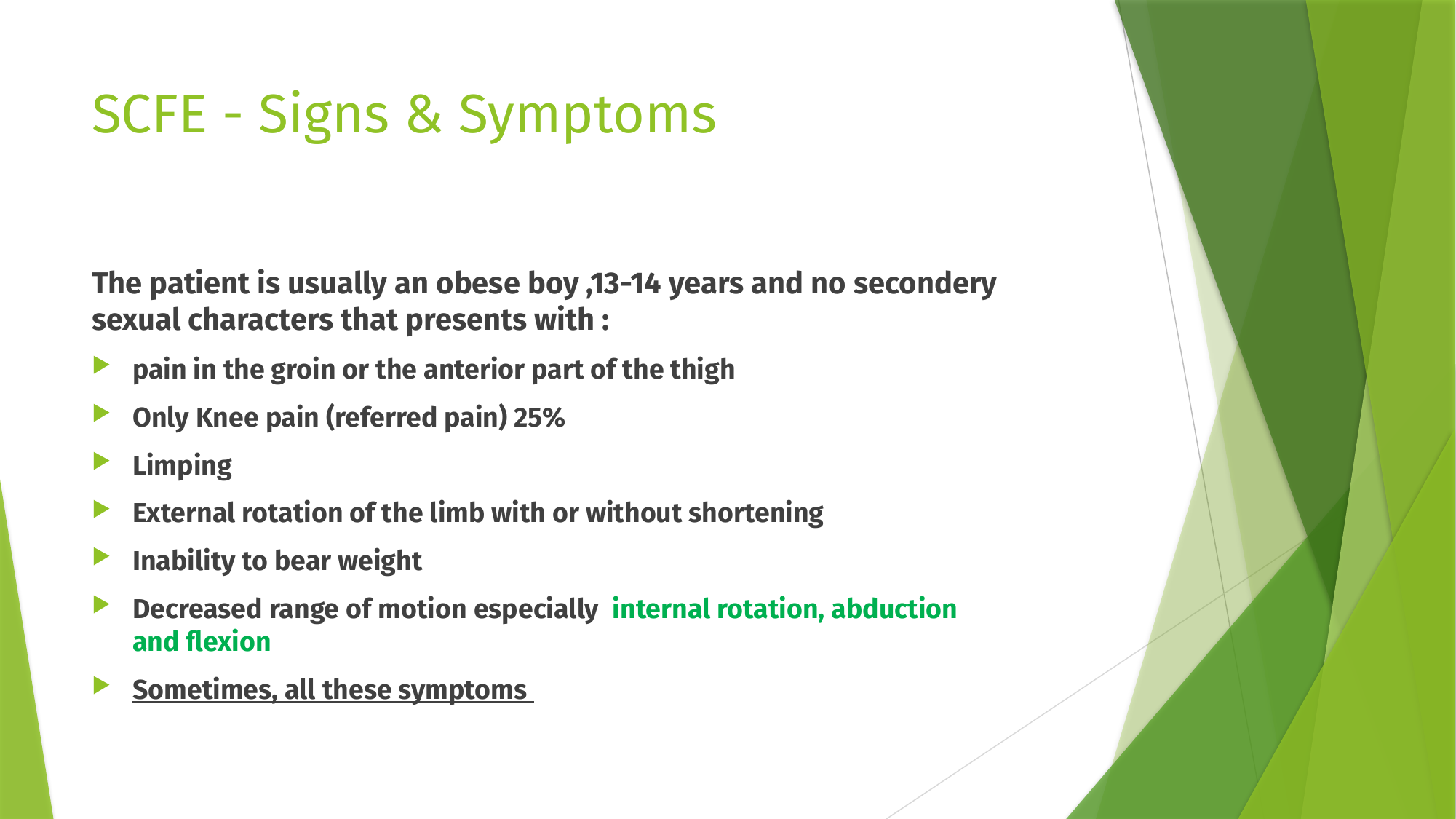

# SCFE - Signs & Symptoms
The patient is usually an obese boy ,13-14 years and no secondery  sexual characters that presents with :
pain in the groin or the anterior part of the thigh
Only Knee pain (referred pain) 25%
Limping
External rotation of the limb with or without shortening
Inability to bear weight
Decreased range of motion especially  internal rotation, abduction and flexion
Sometimes, all these symptoms